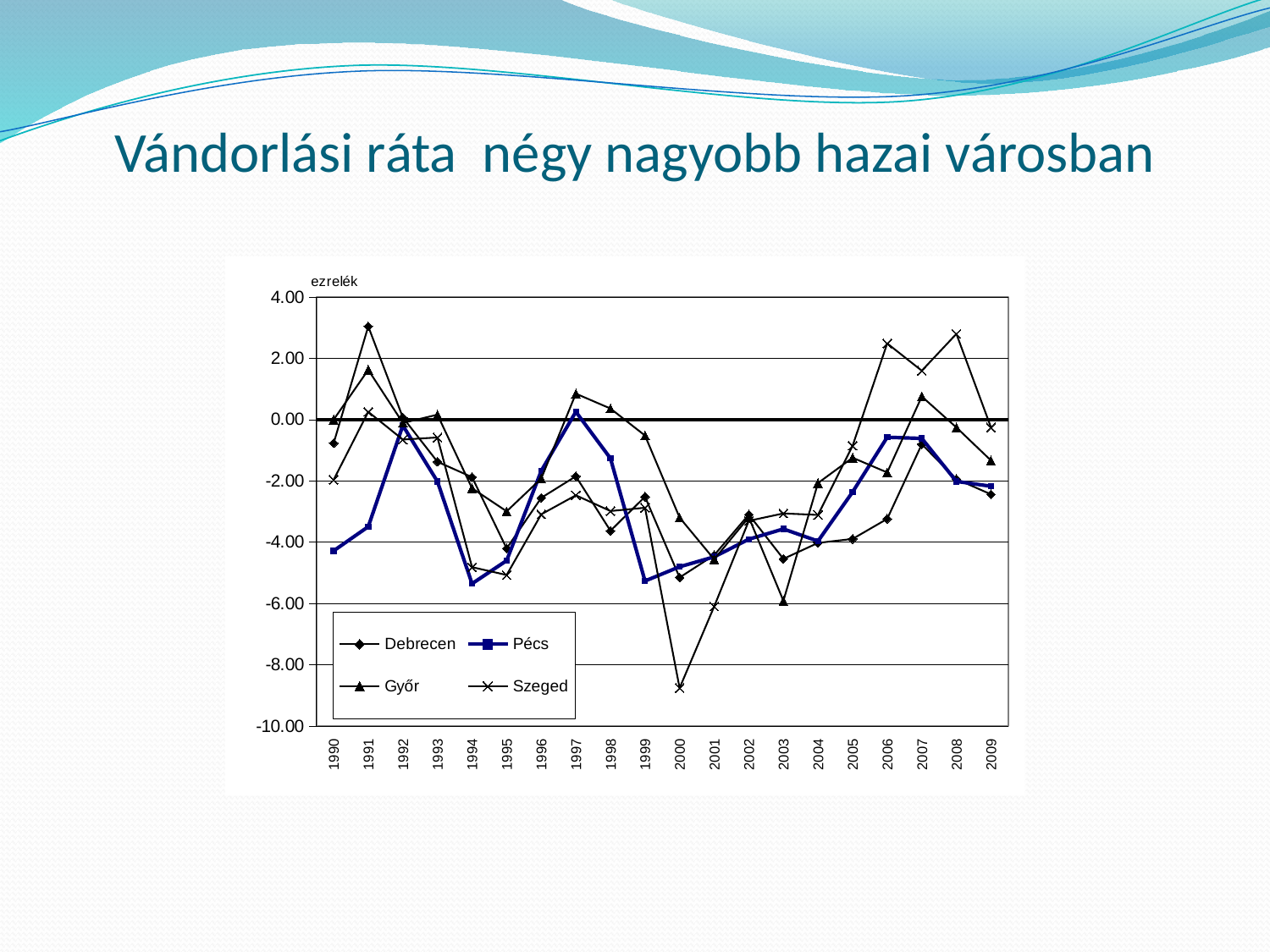

# Vándorlási ráta  négy nagyobb hazai városban

### Chart

| Category | Debrecen | Pécs | Győr | Szeged |
|---|---|---|---|---|
| 1990 | -0.7696603638991749 | -4.281572183895882 | 0.0 | -1.9633731319500571 |
| 1991 | 3.0414077904683956 | -3.4941934726116894 | 1.6237576522465187 | 0.2543709406637386 |
| 1992 | 0.06921628705378575 | -0.1929237892570681 | -0.10733932644572655 | -0.6513560559267787 |
| 1993 | -1.3747347658468074 | -2.018973698067429 | 0.16061001212223194 | -0.5820151715685589 |
| 1994 | -1.8763565077364701 | -5.352502205373957 | -2.238774174306774 | -4.814218336592661 |
| 1995 | -4.20500466826789 | -4.600977323754619 | -2.9924599434495733 | -5.071247455448024 |
| 1996 | -2.5514104426267106 | -1.6706163336777697 | -1.9228278912071828 | -3.090067981495593 |
| 1997 | -1.8491275633169695 | 0.2557305473257446 | 0.8479699755816057 | -2.4690165587100763 |
| 1998 | -3.626970678345481 | -1.2632015560632102 | 0.3613908835221473 | -2.982231912387541 |
| 1999 | -2.5154154839972573 | -5.266839484837266 | -0.5188801622679781 | -2.8743330255191597 |
| 2000 | -5.152108095570618 | -4.8015375136080785 | -3.1961740612718406 | -8.758380177397008 |
| 2001 | -4.423101530943603 | -4.478634608197334 | -4.55981575566794 | -6.09652425250783 |
| 2002 | -3.0985949641770416 | -3.9029165202550073 | -3.1835786212238575 | -3.301088011660986 |
| 2003 | -4.544535719417537 | -3.569161183950777 | -5.911046900001557 | -3.060415552810605 |
| 2004 | -4.024262931550857 | -3.965298861329107 | -2.0689789783928343 | -3.10930178969199 |
| 2005 | -3.8934325872961457 | -2.3602178564232785 | -1.2428040473203494 | -0.8523737689637833 |
| 2006 | -3.2385529890472227 | -0.5755119658529557 | -1.7229013346638393 | 2.4867283066477315 |
| 2007 | -0.8015483568258684 | -0.6128057246268113 | 0.754649457547079 | 1.5967606847391858 |
| 2008 | -1.9401471886100243 | -2.0150619504014182 | -0.25454713750173524 | 2.7970446545203527 |
| 2009 | -2.437756200195891 | -2.1738163188772432 | -1.3335683683714372 | -0.25387978496972646 |